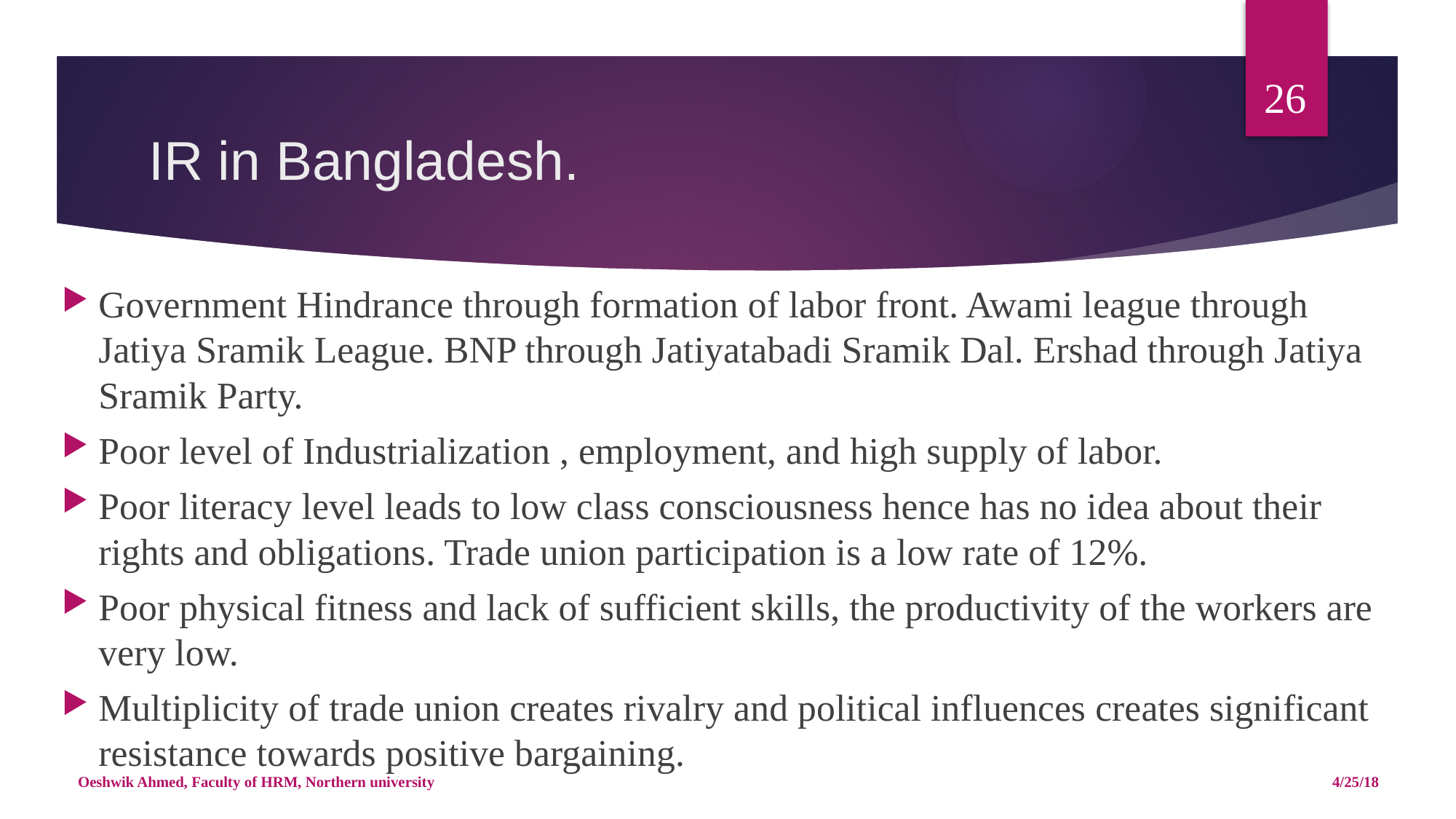

26
# IR in Bangladesh.
Government Hindrance through formation of labor front. Awami league through Jatiya Sramik League. BNP through Jatiyatabadi Sramik Dal. Ershad through Jatiya Sramik Party.
Poor level of Industrialization , employment, and high supply of labor.
Poor literacy level leads to low class consciousness hence has no idea about their rights and obligations. Trade union participation is a low rate of 12%.
Poor physical fitness and lack of sufficient skills, the productivity of the workers are very low.
Multiplicity of trade union creates rivalry and political influences creates significant resistance towards positive bargaining.
Oeshwik Ahmed, Faculty of HRM, Northern university
4/25/18